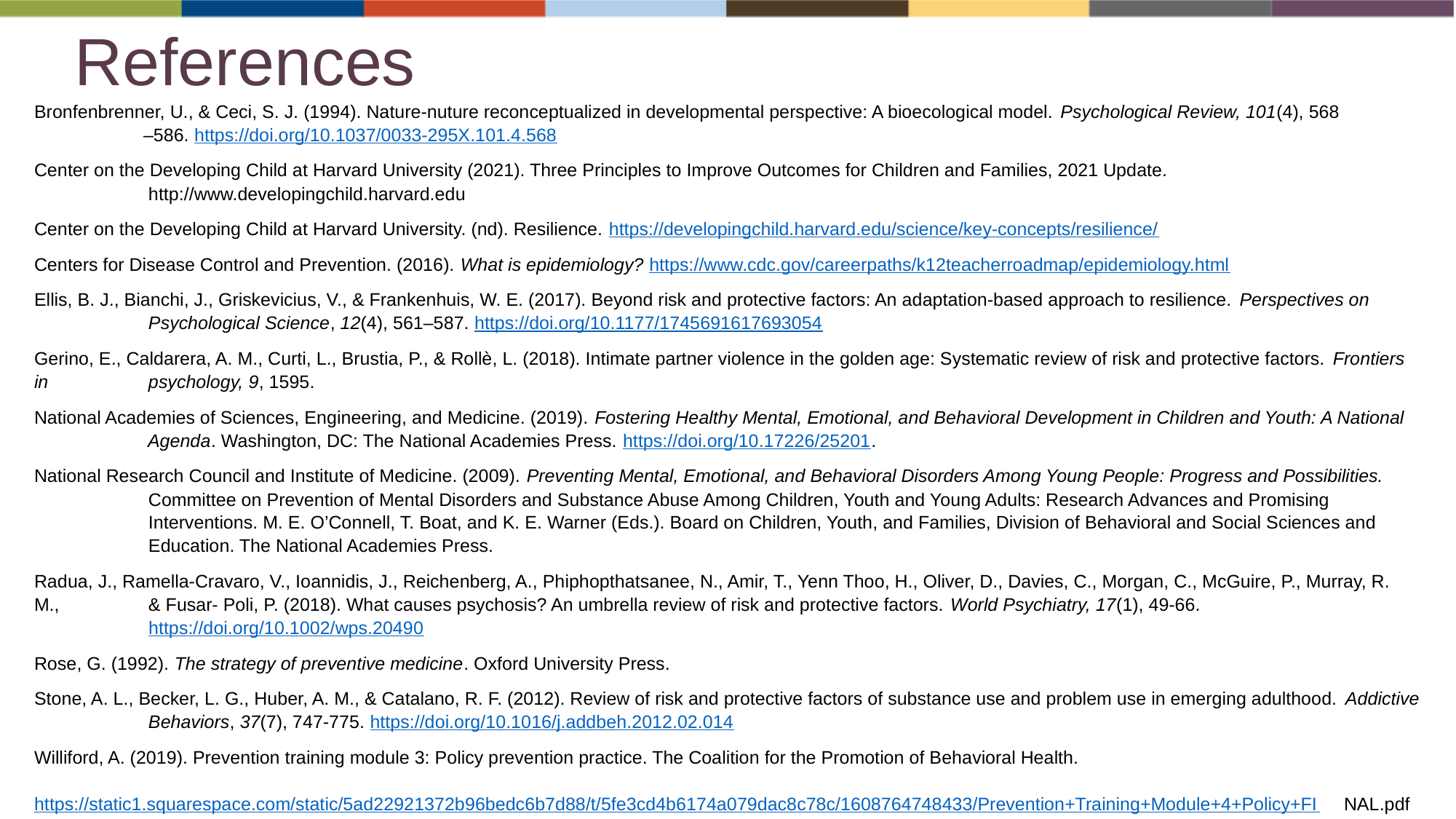

# References
Bronfenbrenner, U., & Ceci, S. J. (1994). Nature-nuture reconceptualized in developmental perspective: A bioecological model. Psychological Review, 101(4), 568		–586. https://doi.org/10.1037/0033-295X.101.4.568
Center on the Developing Child at Harvard University (2021). Three Principles to Improve Outcomes for Children and Families, 2021 Update.			 http://www.developingchild.harvard.edu
Center on the Developing Child at Harvard University. (nd). Resilience. https://developingchild.harvard.edu/science/key-concepts/resilience/
Centers for Disease Control and Prevention. (2016). What is epidemiology? https://www.cdc.gov/careerpaths/k12teacherroadmap/epidemiology.html
Ellis, B. J., Bianchi, J., Griskevicius, V., & Frankenhuis, W. E. (2017). Beyond risk and protective factors: An adaptation-based approach to resilience. Perspectives on	 Psychological Science, 12(4), 561–587. https://doi.org/10.1177/1745691617693054
Gerino, E., Caldarera, A. M., Curti, L., Brustia, P., & Rollè, L. (2018). Intimate partner violence in the golden age: Systematic review of risk and protective factors. Frontiers in	 psychology, 9, 1595.
National Academies of Sciences, Engineering, and Medicine. (2019). Fostering Healthy Mental, Emotional, and Behavioral Development in Children and Youth: A National	 Agenda. Washington, DC: The National Academies Press. https://doi.org/10.17226/25201.
National Research Council and Institute of Medicine. (2009). Preventing Mental, Emotional, and Behavioral Disorders Among Young People: Progress and Possibilities.	 Committee on Prevention of Mental Disorders and Substance Abuse Among Children, Youth and Young Adults: Research Advances and Promising		 Interventions. M. E. O’Connell, T. Boat, and K. E. Warner (Eds.). Board on Children, Youth, and Families, Division of Behavioral and Social Sciences and	 Education. The National Academies Press.
Radua, J., Ramella-Cravaro, V., Ioannidis, J., Reichenberg, A., Phiphopthatsanee, N., Amir, T., Yenn Thoo, H., Oliver, D., Davies, C., Morgan, C., McGuire, P., Murray, R. M.,	 & Fusar- Poli, P. (2018). What causes psychosis? An umbrella review of risk and protective factors. World Psychiatry, 17(1), 49-66.			 https://doi.org/10.1002/wps.20490
Rose, G. (1992). The strategy of preventive medicine. Oxford University Press.
Stone, A. L., Becker, L. G., Huber, A. M., & Catalano, R. F. (2012). Review of risk and protective factors of substance use and problem use in emerging adulthood. Addictive	 Behaviors, 37(7), 747-775. https://doi.org/10.1016/j.addbeh.2012.02.014
Williford, A. (2019). Prevention training module 3: Policy prevention practice. The Coalition for the Promotion of Behavioral Health.				https://static1.squarespace.com/static/5ad22921372b96bedc6b7d88/t/5fe3cd4b6174a079dac8c78c/1608764748433/Prevention+Training+Module+4+Policy+FI	NAL.pdf